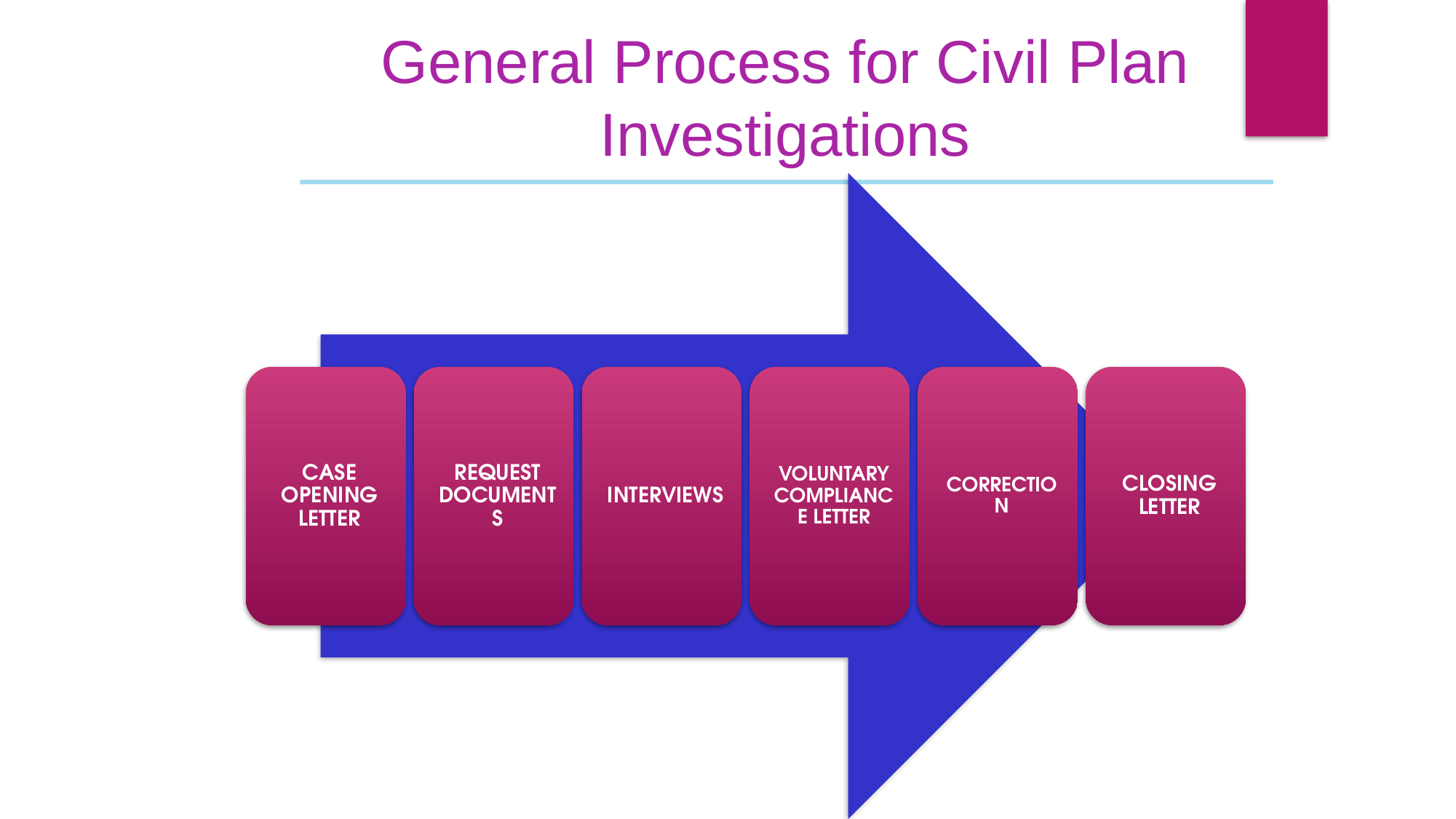

General Process for Civil Plan Investigations
CASE OPENING LETTER
REQUEST DOCUMENTS
INTERVIEWS
VOLUNTARY COMPLIANCE LETTER
CORRECTION
CLOSING LETTER